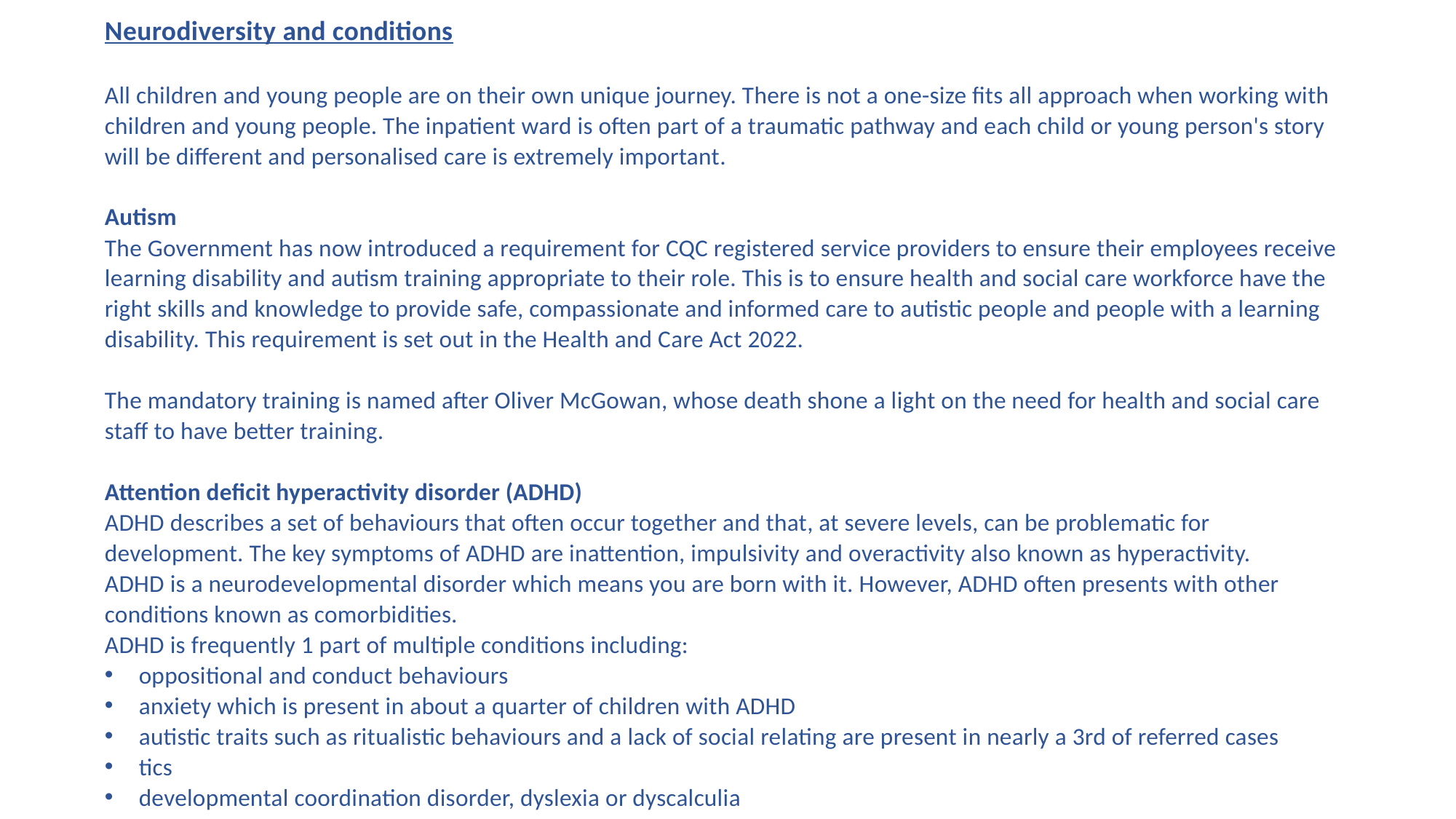

Neurodiversity and conditions

All children and young people are on their own unique journey. There is not a one-size fits all approach when working with children and young people. The inpatient ward is often part of a traumatic pathway and each child or young person's story will be different and personalised care is extremely important.

Autism
The Government has now introduced a requirement for CQC registered service providers to ensure their employees receive learning disability and autism training appropriate to their role. This is to ensure health and social care workforce have the right skills and knowledge to provide safe, compassionate and informed care to autistic people and people with a learning disability. This requirement is set out in the Health and Care Act 2022.

The mandatory training is named after Oliver McGowan, whose death shone a light on the need for health and social care staff to have better training.

Attention deficit hyperactivity disorder (ADHD)
ADHD describes a set of behaviours that often occur together and that, at severe levels, can be problematic for development. The key symptoms of ADHD are inattention, impulsivity and overactivity also known as hyperactivity.
ADHD is a neurodevelopmental disorder which means you are born with it. However, ADHD often presents with other conditions known as comorbidities.
ADHD is frequently 1 part of multiple conditions including:
oppositional and conduct behaviours
anxiety which is present in about a quarter of children with ADHD
autistic traits such as ritualistic behaviours and a lack of social relating are present in nearly a 3rd of referred cases
tics
developmental coordination disorder, dyslexia or dyscalculia